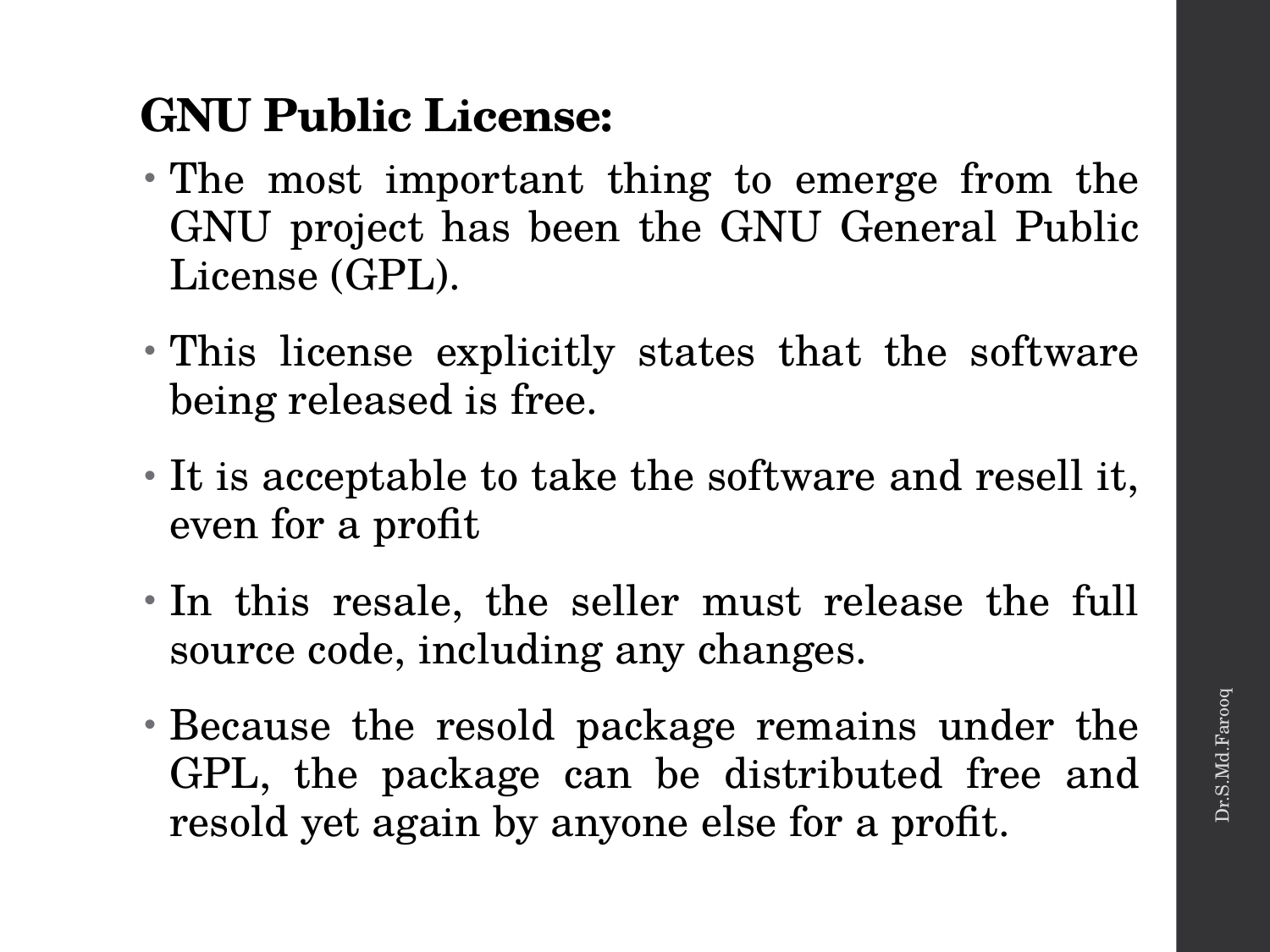

# GNU Public License:
The most important thing to emerge from the GNU project has been the GNU General Public License (GPL).
This license explicitly states that the software being released is free.
It is acceptable to take the software and resell it, even for a profit
In this resale, the seller must release the full source code, including any changes.
Because the resold package remains under the GPL, the package can be distributed free and resold yet again by anyone else for a profit.

Dr.S.Md.Farooq